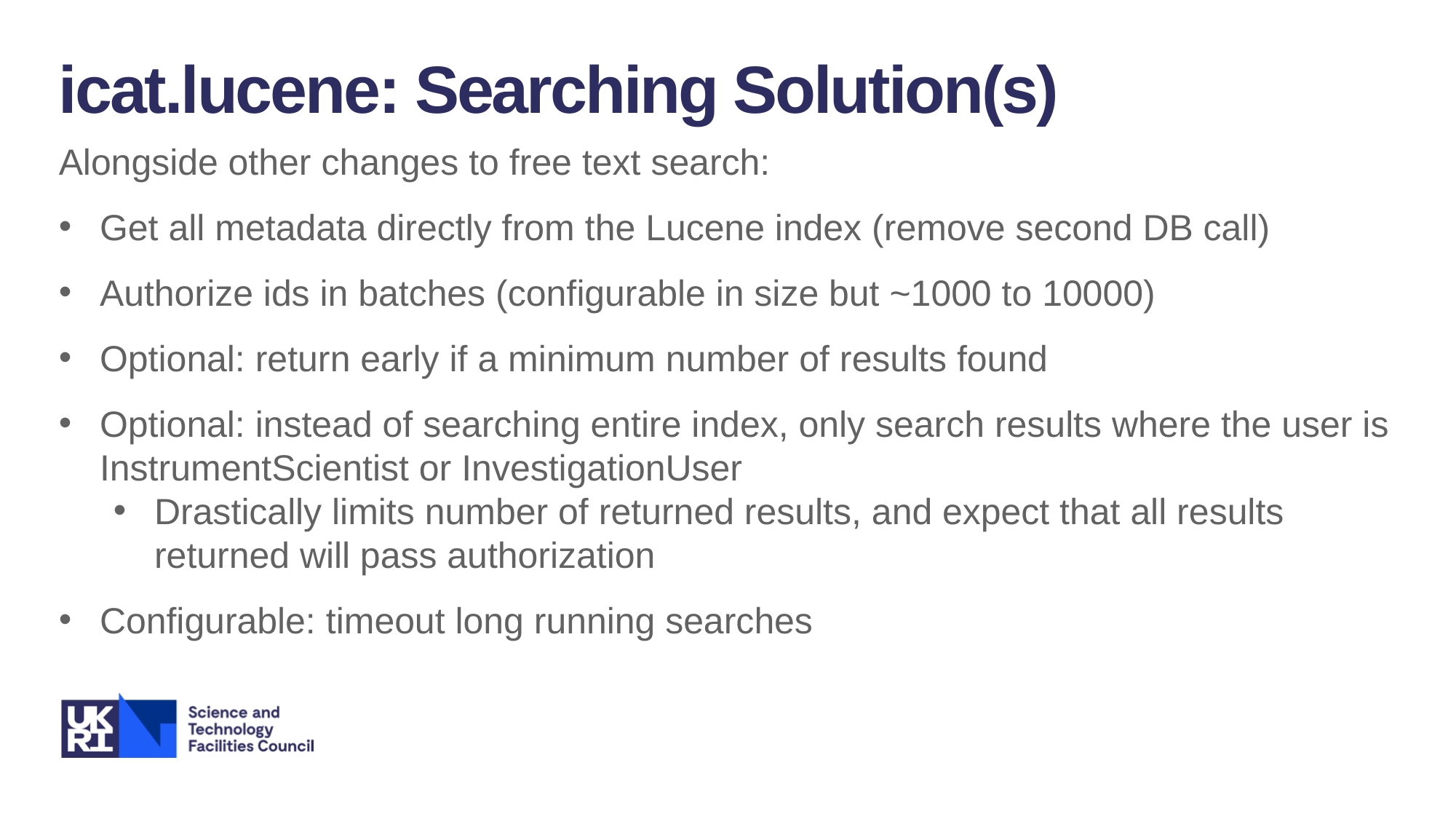

icat.lucene: Searching Solution(s)
Alongside other changes to free text search:

Get all metadata directly from the Lucene index (remove second DB call)

Authorize ids in batches (configurable in size but ~1000 to 10000)

Optional: return early if a minimum number of results found

Optional: instead of searching entire index, only search results where the user is InstrumentScientist or InvestigationUser
Drastically limits number of returned results, and expect that all results returned will pass authorization

Configurable: timeout long running searches